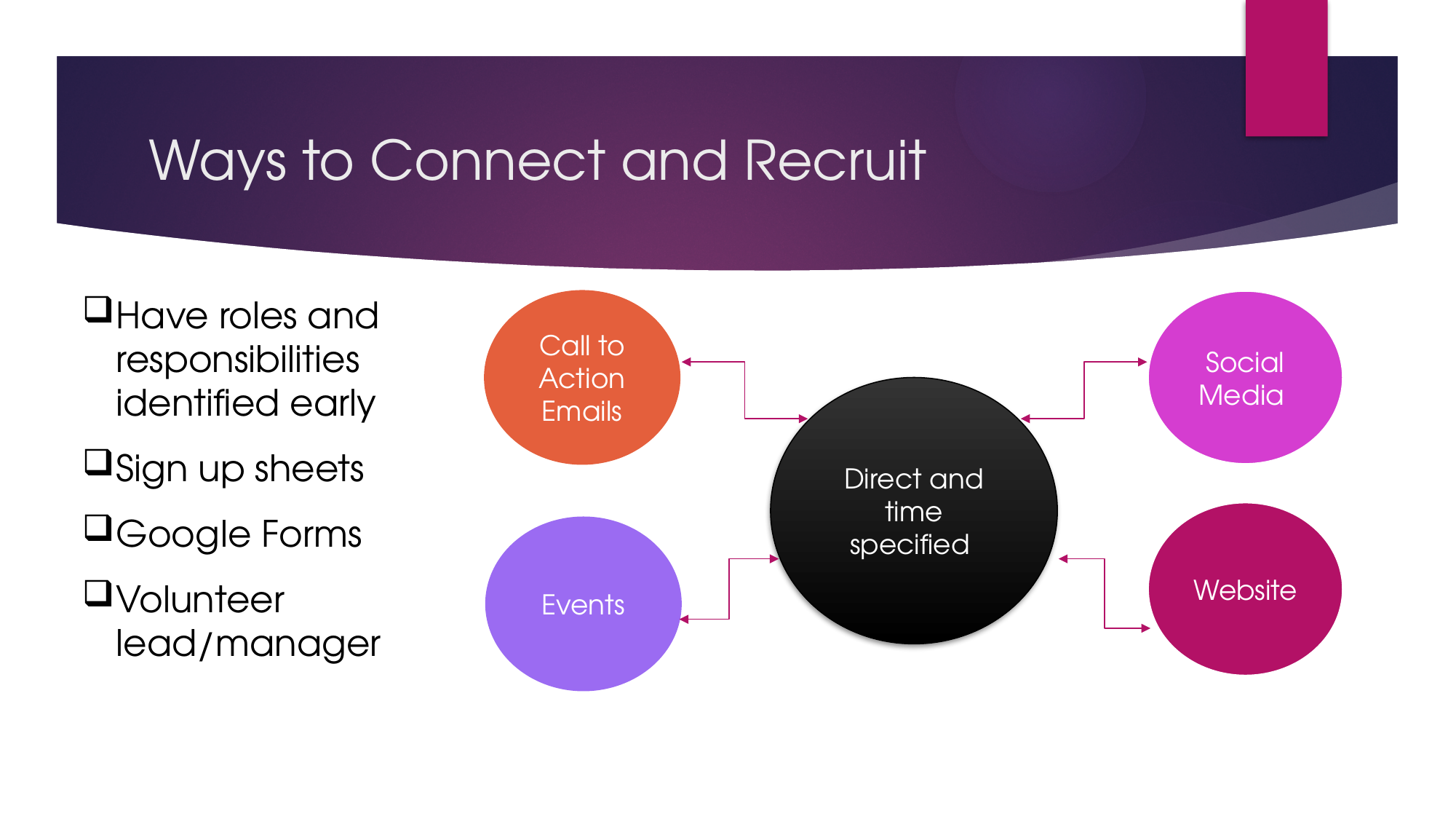

# Ways to Connect and Recruit
Have roles and responsibilities identified early

Sign up sheets

Google Forms

Volunteer lead/manager
Call to Action Emails
Social Media
Direct and time specified
Website
Events